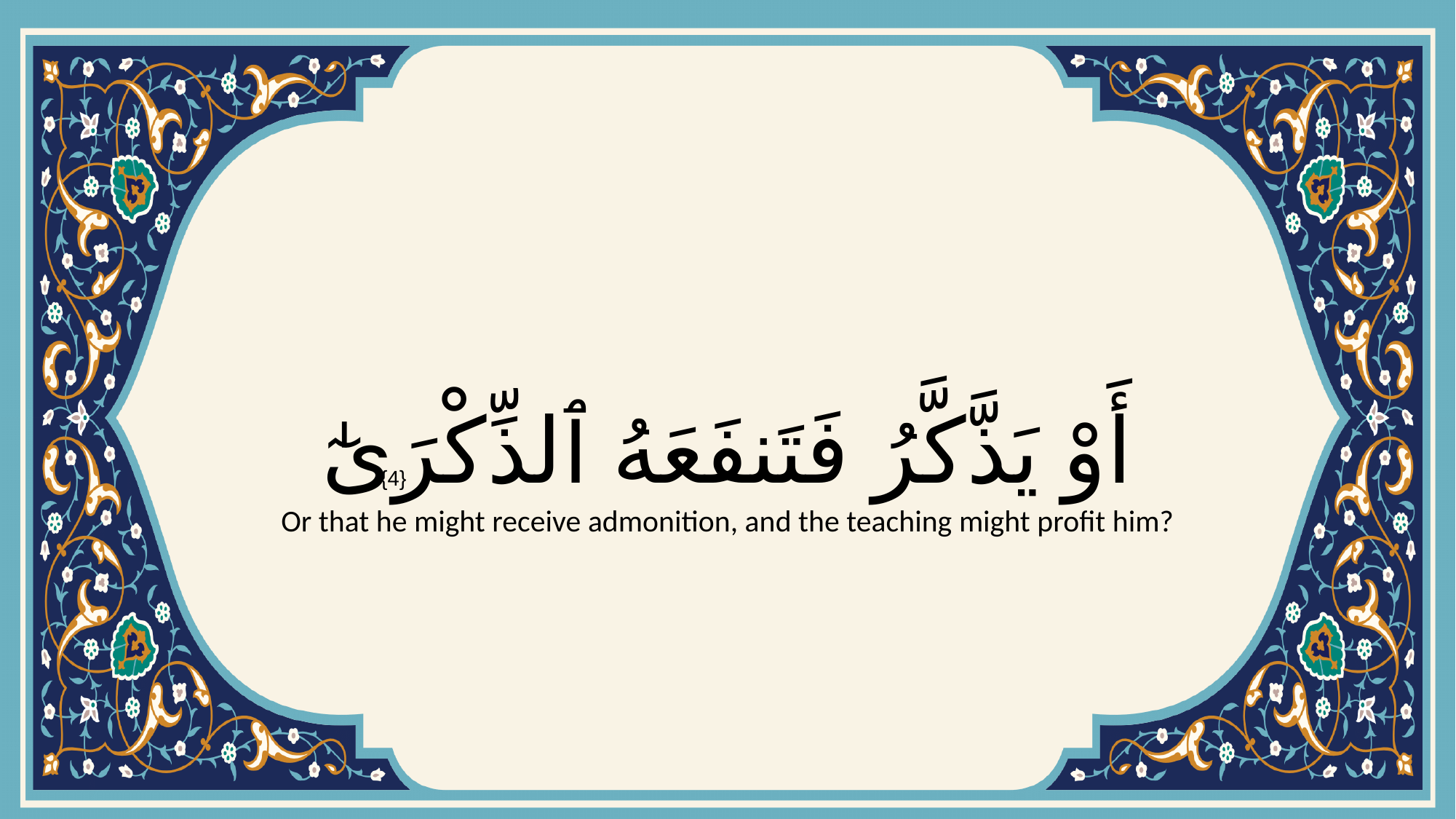

# أَوْ يَذَّكَّرُ فَتَنفَعَهُ ٱلذِّكْرَىٰٓ
{4}
Or that he might receive admonition, and the teaching might profit him?